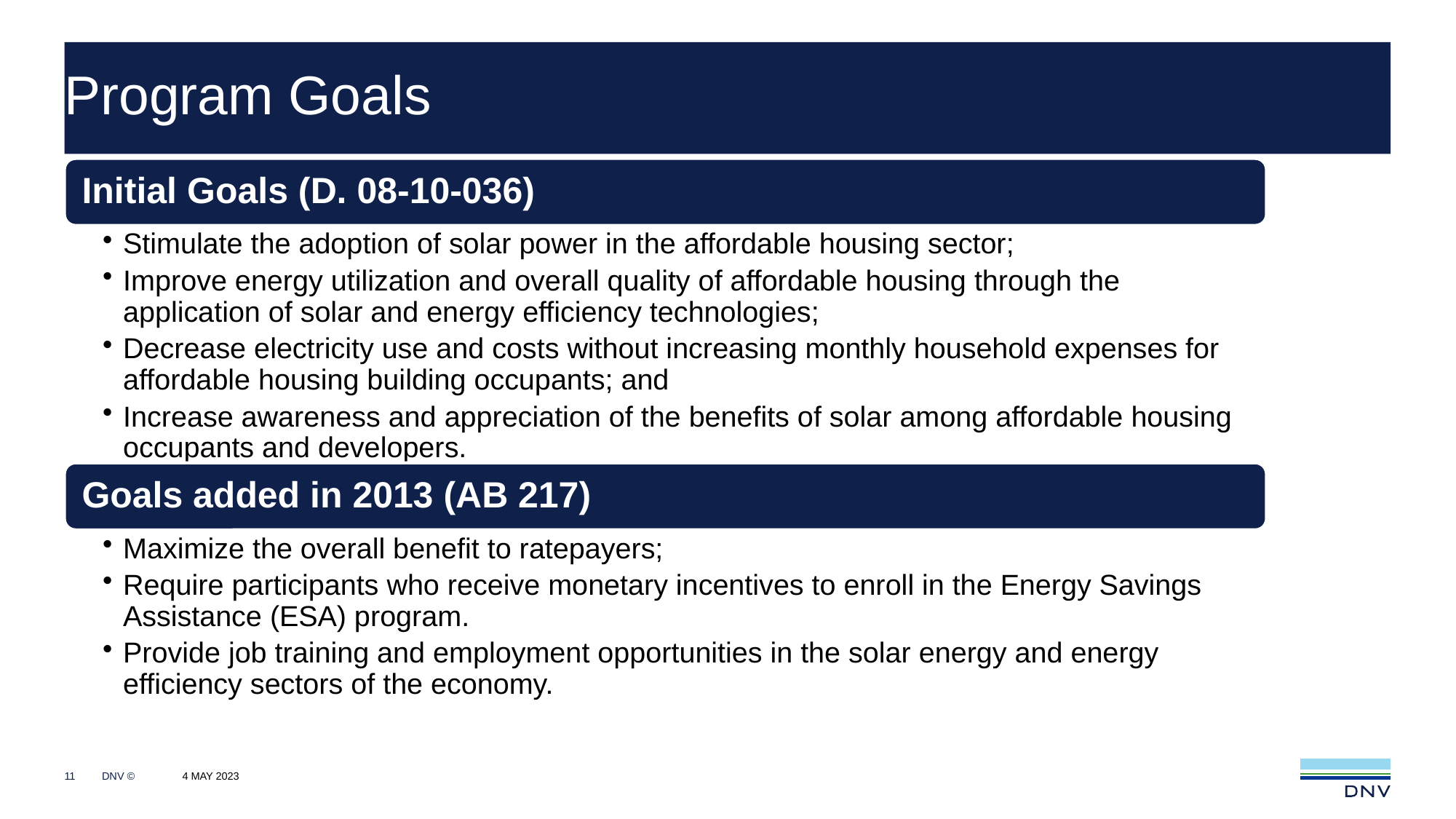

# Program Goals
Initial Goals (D. 08-10-036)
Stimulate the adoption of solar power in the affordable housing sector;
Improve energy utilization and overall quality of affordable housing through the application of solar and energy efficiency technologies;
Decrease electricity use and costs without increasing monthly household expenses for affordable housing building occupants; and
Increase awareness and appreciation of the benefits of solar among affordable housing occupants and developers.
Goals added in 2013 (AB 217)
Maximize the overall benefit to ratepayers;
Require participants who receive monetary incentives to enroll in the Energy Savings Assistance (ESA) program.
Provide job training and employment opportunities in the solar energy and energy efficiency sectors of the economy.
11